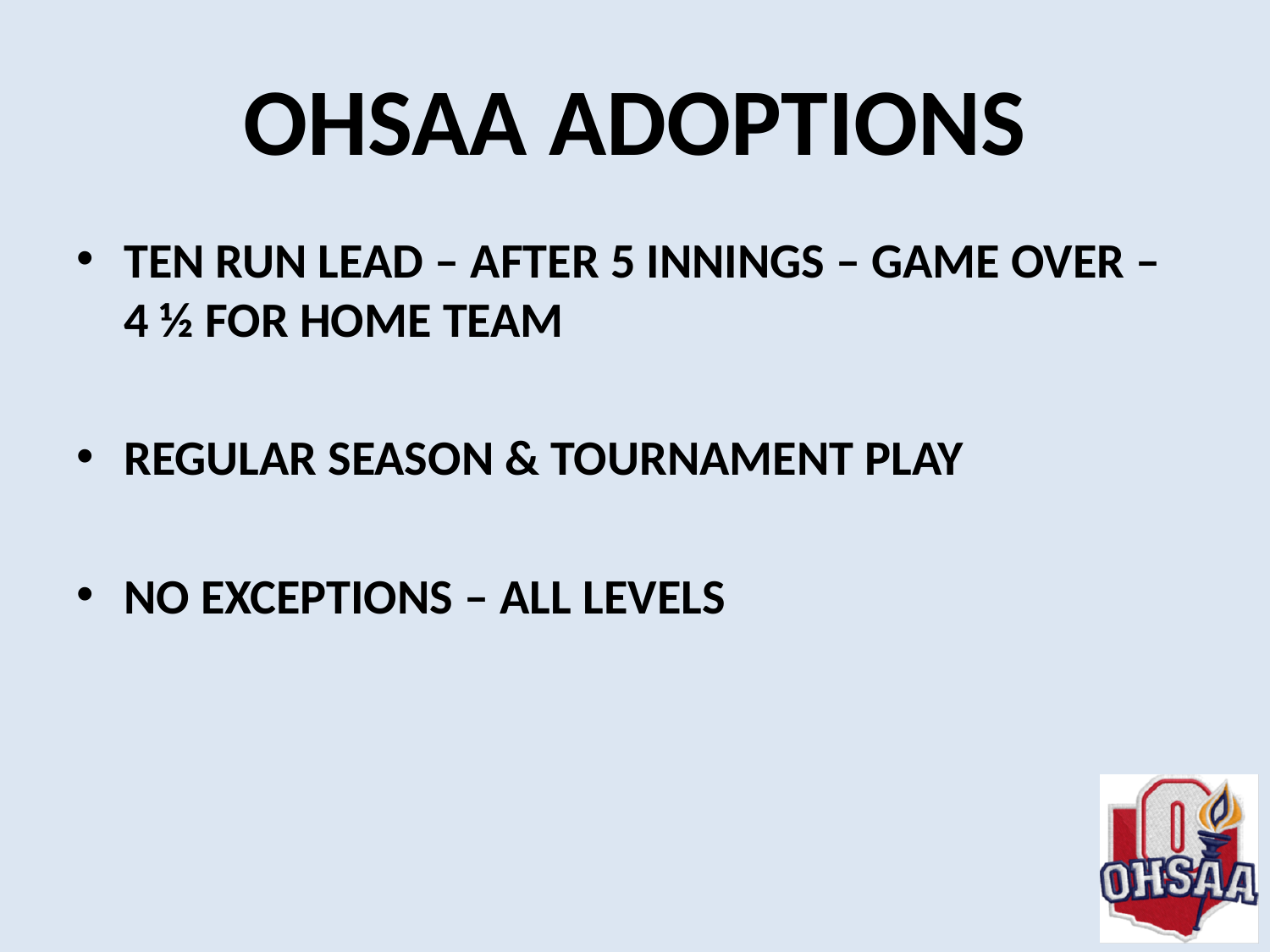

# OHSAA ADOPTIONS
TEN RUN LEAD – AFTER 5 INNINGS – GAME OVER – 4 ½ FOR HOME TEAM

REGULAR SEASON & TOURNAMENT PLAY

NO EXCEPTIONS – ALL LEVELS